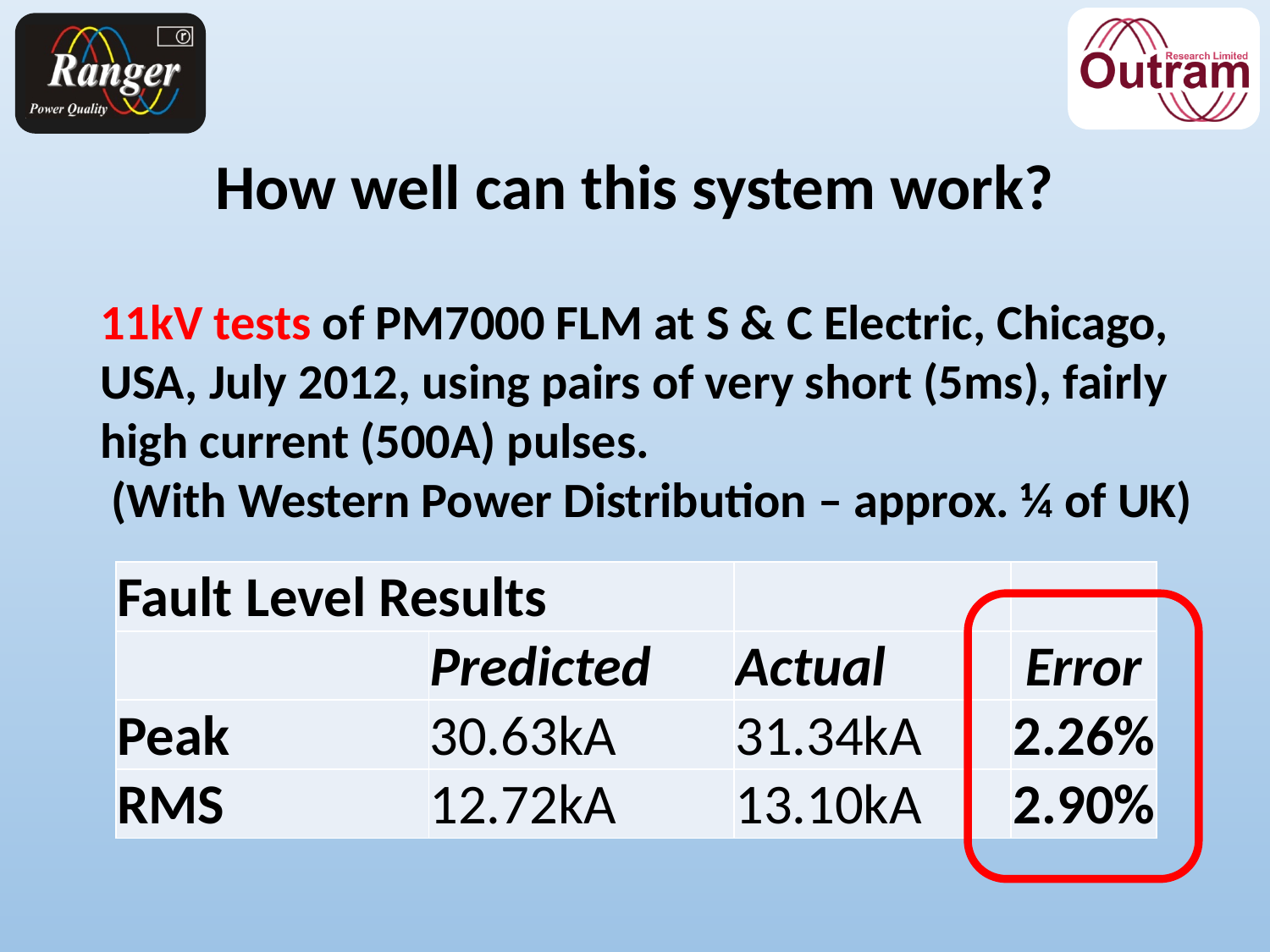

# How well can this system work?
11kV tests of PM7000 FLM at S & C Electric, Chicago, USA, July 2012, using pairs of very short (5ms), fairly high current (500A) pulses.
 (With Western Power Distribution – approx. ¼ of UK)
| Fault Level Results |  |  |  |
| --- | --- | --- | --- |
|  | Predicted | Actual | Error |
| Peak | 30.63kA | 31.34kA | 2.26% |
| RMS | 12.72kA | 13.10kA | 2.90% |